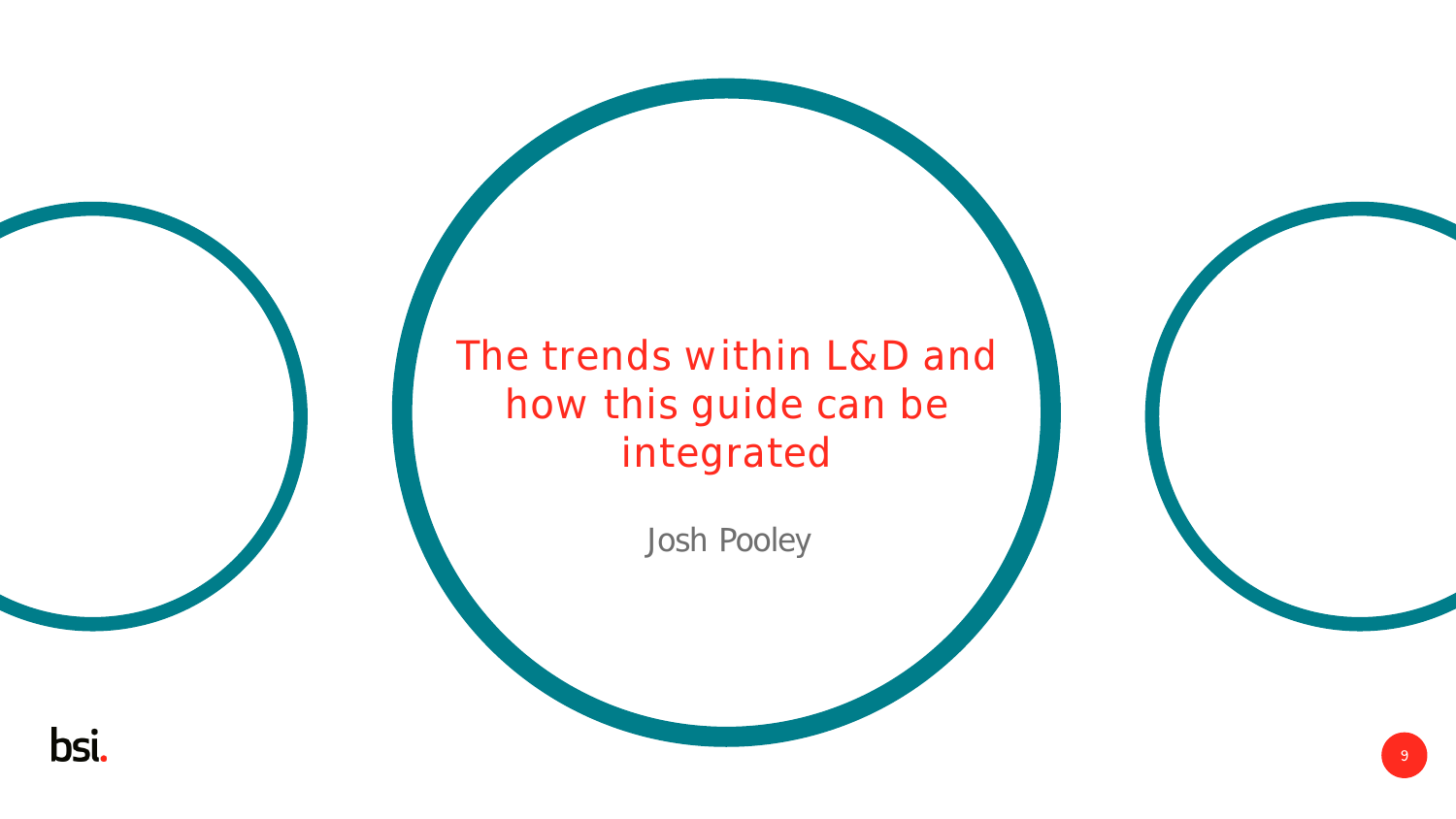

# The trends within L&D and how this guide can be integrated
Josh Pooley
9